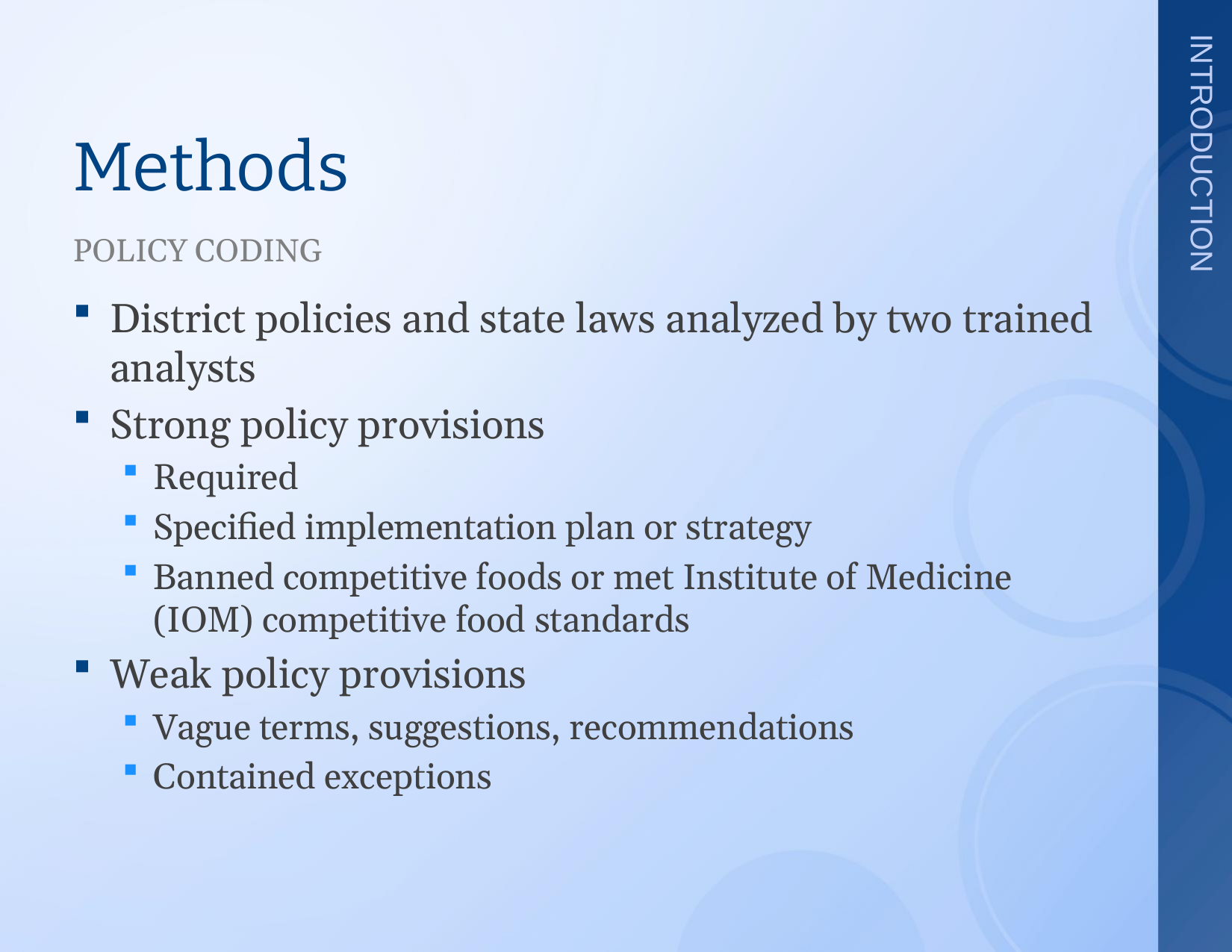

# Methods
Policy coding
District policies and state laws analyzed by two trained analysts
Strong policy provisions
Required
Specified implementation plan or strategy
Banned competitive foods or met Institute of Medicine (IOM) competitive food standards
Weak policy provisions
Vague terms, suggestions, recommendations
Contained exceptions